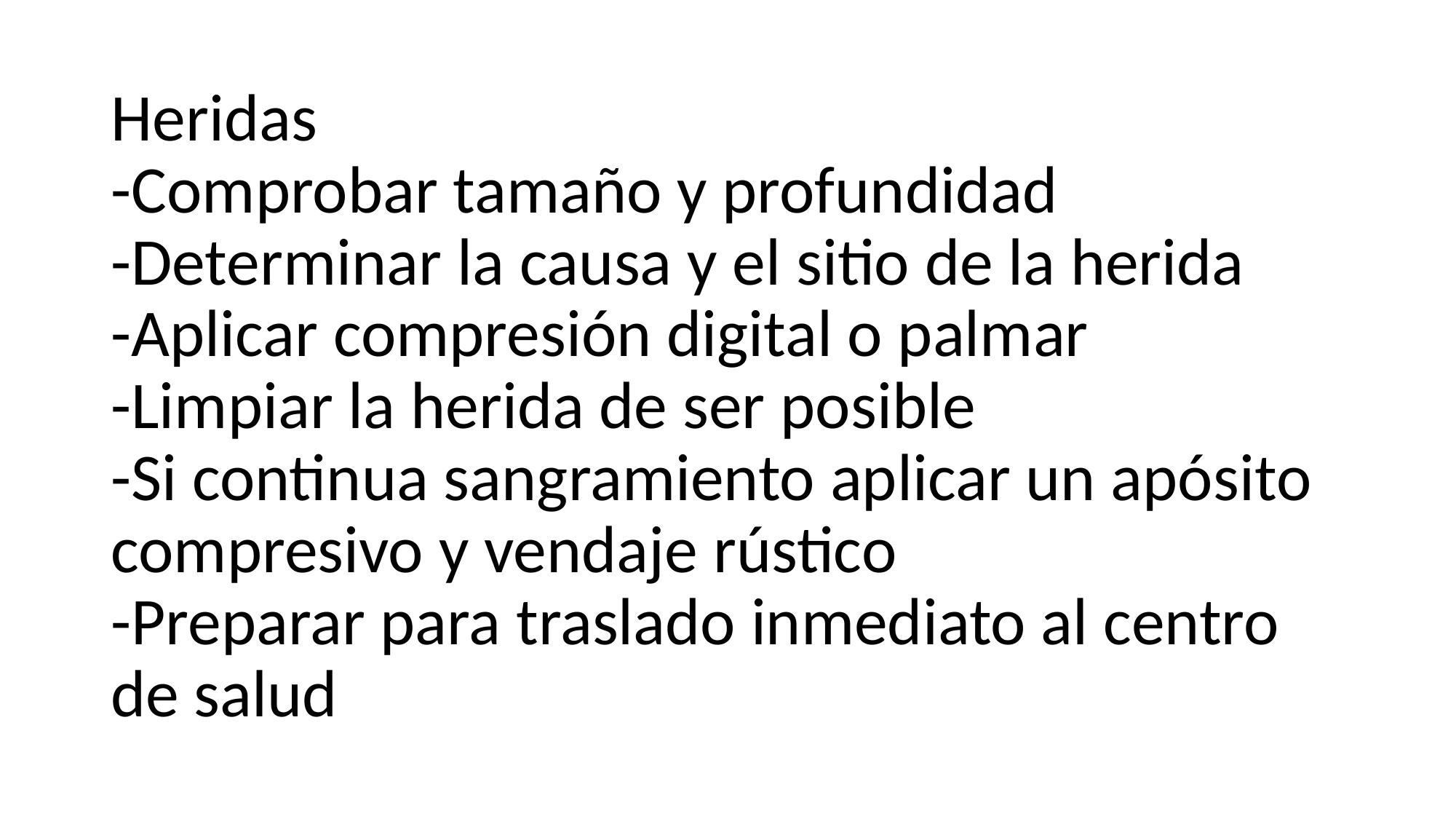

# Heridas -Comprobar tamaño y profundidad -Determinar la causa y el sitio de la herida -Aplicar compresión digital o palmar -Limpiar la herida de ser posible -Si continua sangramiento aplicar un apósito compresivo y vendaje rústico -Preparar para traslado inmediato al centro de salud